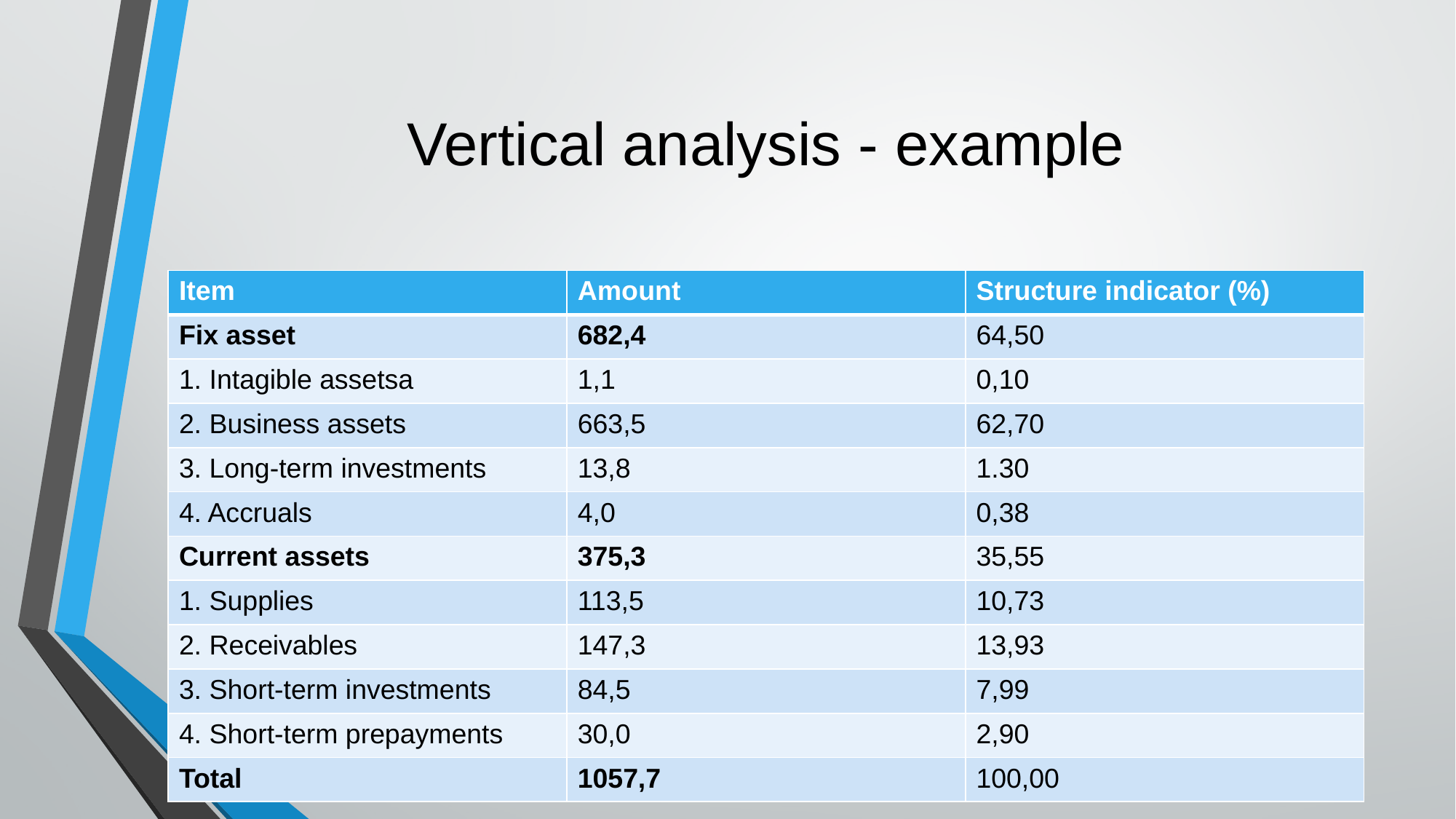

# Vertical analysis - example
| Item | Amount | Structure indicator (%) |
| --- | --- | --- |
| Fix asset | 682,4 | 64,50 |
| 1. Intagible assetsa | 1,1 | 0,10 |
| 2. Business assets | 663,5 | 62,70 |
| 3. Long-term investments | 13,8 | 1.30 |
| 4. Accruals | 4,0 | 0,38 |
| Current assets | 375,3 | 35,55 |
| 1. Supplies | 113,5 | 10,73 |
| 2. Receivables | 147,3 | 13,93 |
| 3. Short-term investments | 84,5 | 7,99 |
| 4. Short-term prepayments | 30,0 | 2,90 |
| Total | 1057,7 | 100,00 |